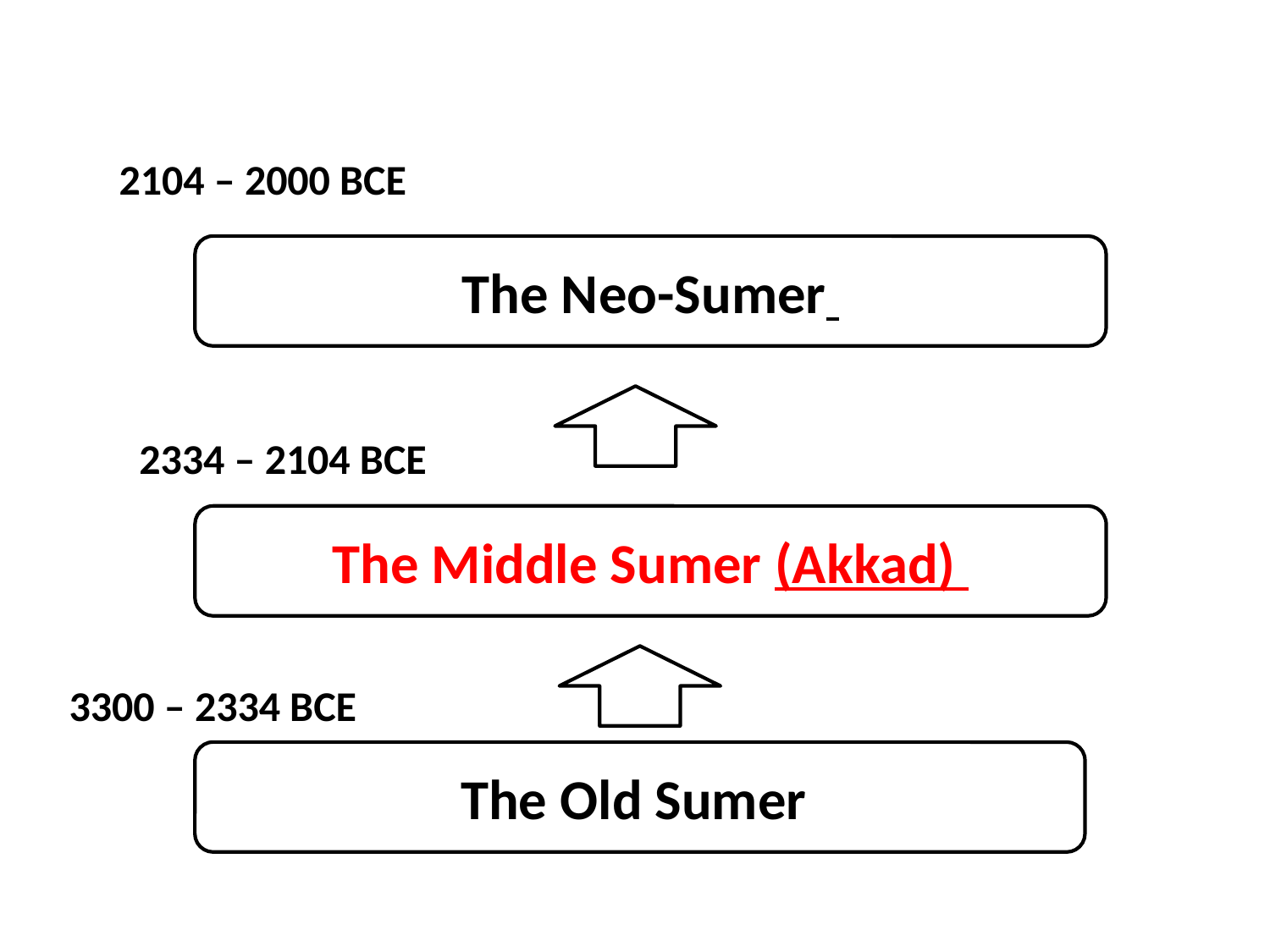

2104 – 2000 BCE
The Neo-Sumer

2334 – 2104 BCE
The Middle Sumer (Akkad)

3300 – 2334 BCE
The Old Sumer